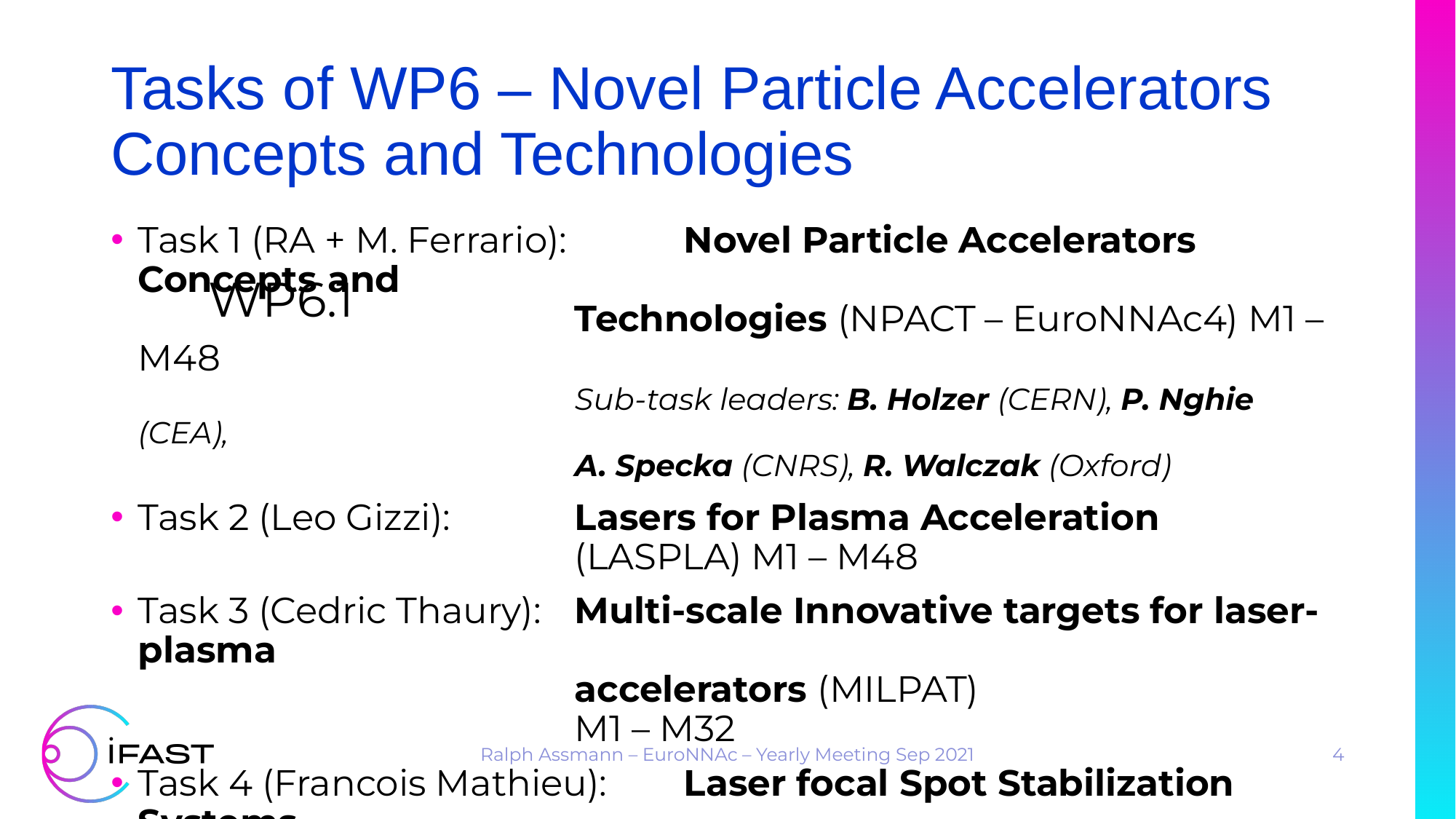

# Tasks of WP6 – Novel Particle Accelerators Concepts and Technologies
Task 1 (RA + M. Ferrario): 	Novel Particle Accelerators Concepts and
				Technologies (NPACT – EuroNNAc4) M1 – M48
				Sub-task leaders: B. Holzer (CERN), P. Nghie (CEA),
				A. Specka (CNRS), R. Walczak (Oxford)
Task 2 (Leo Gizzi): 		Lasers for Plasma Acceleration
				(LASPLA) M1 – M48
Task 3 (Cedric Thaury): 	Multi-scale Innovative targets for laser-plasma
 				accelerators (MILPAT)
				M1 – M32
Task 4 (Francois Mathieu): 	Laser focal Spot Stabilization Systems
				(L3S) M1 – M36
WP6.1
Ralph Assmann – EuroNNAc – Yearly Meeting Sep 2021
4